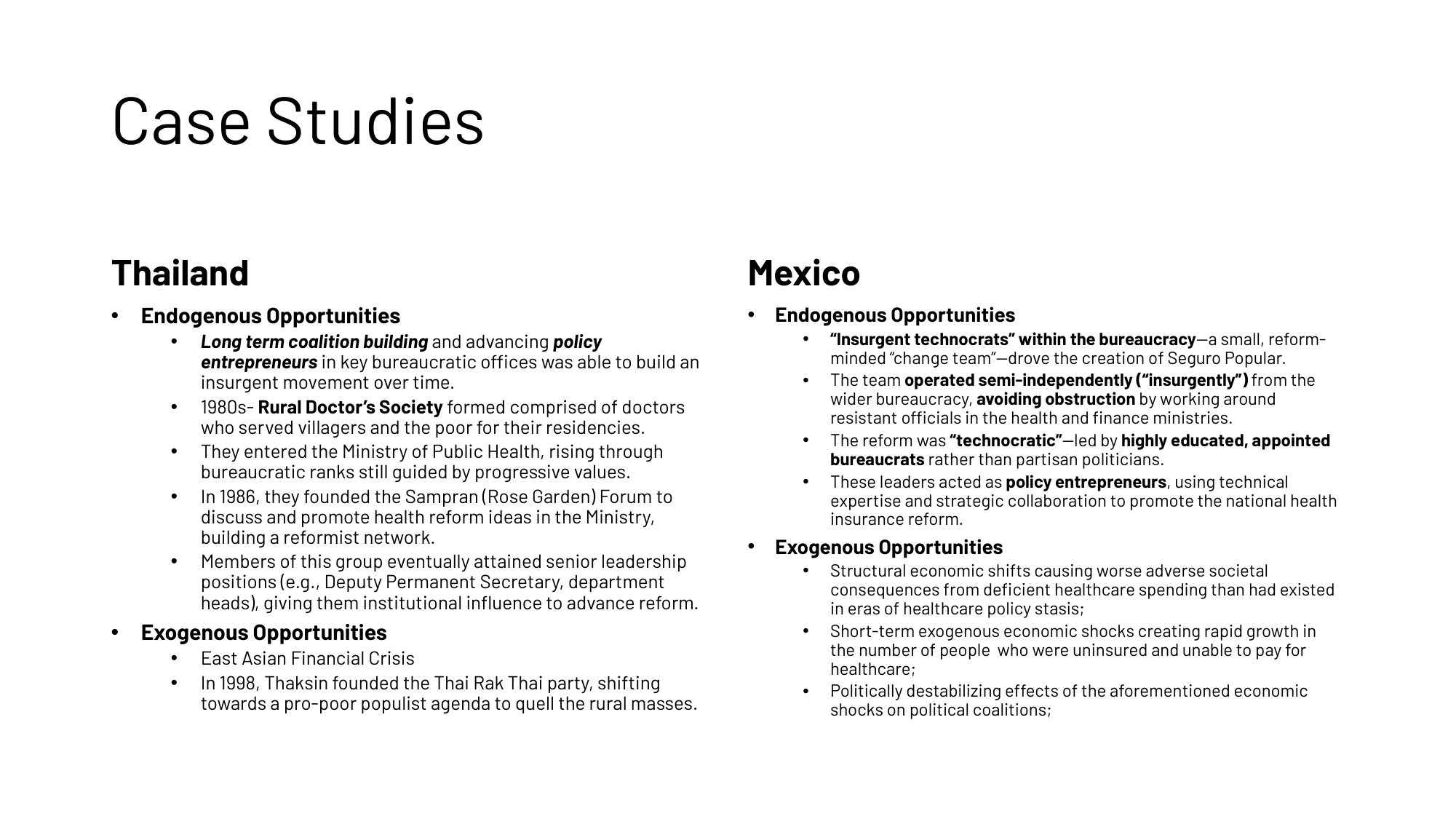

# Case Studies
Thailand
Mexico
Endogenous Opportunities
Long term coalition building and advancing policy entrepreneurs in key bureaucratic offices was able to build an insurgent movement over time.
1980s- Rural Doctor’s Society formed comprised of doctors who served villagers and the poor for their residencies.
They entered the Ministry of Public Health, rising through bureaucratic ranks still guided by progressive values.
In 1986, they founded the Sampran (Rose Garden) Forum to discuss and promote health reform ideas in the Ministry, building a reformist network.
Members of this group eventually attained senior leadership positions (e.g., Deputy Permanent Secretary, department heads), giving them institutional influence to advance reform.
Exogenous Opportunities
East Asian Financial Crisis
In 1998, Thaksin founded the Thai Rak Thai party, shifting towards a pro-poor populist agenda to quell the rural masses.

Endogenous Opportunities
“Insurgent technocrats” within the bureaucracy—a small, reform-minded “change team”—drove the creation of Seguro Popular.
The team operated semi-independently (“insurgently”) from the wider bureaucracy, avoiding obstruction by working around resistant officials in the health and finance ministries.
The reform was “technocratic”—led by highly educated, appointed bureaucrats rather than partisan politicians.
These leaders acted as policy entrepreneurs, using technical expertise and strategic collaboration to promote the national health insurance reform.
Exogenous Opportunities
Structural economic shifts causing worse adverse societal consequences from deficient healthcare spending than had existed in eras of healthcare policy stasis;
Short-term exogenous economic shocks creating rapid growth in the number of people  who were uninsured and unable to pay for healthcare;
Politically destabilizing effects of the aforementioned economic shocks on political coalitions;